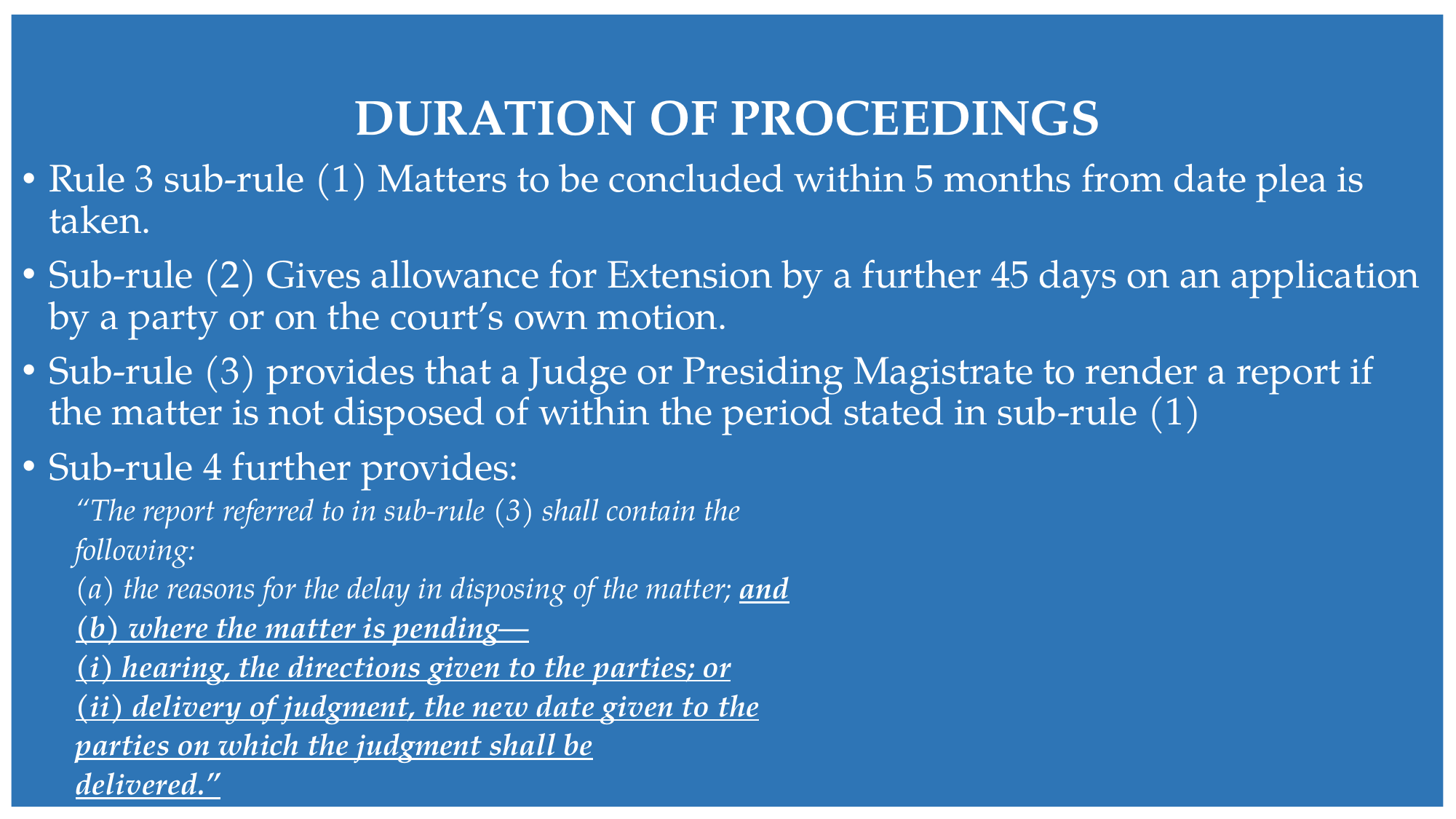

DURATION OF PROCEEDINGS
Rule 3 sub-rule (1) Matters to be concluded within 5 months from date plea is taken.
Sub-rule (2) Gives allowance for Extension by a further 45 days on an application by a party or on the court’s own motion.
Sub-rule (3) provides that a Judge or Presiding Magistrate to render a report if the matter is not disposed of within the period stated in sub-rule (1)
Sub-rule 4 further provides:
“The report referred to in sub-rule (3) shall contain the
following:
(a) the reasons for the delay in disposing of the matter; and
(b) where the matter is pending—
(i) hearing, the directions given to the parties; or
(ii) delivery of judgment, the new date given to the
parties on which the judgment shall be
delivered.”